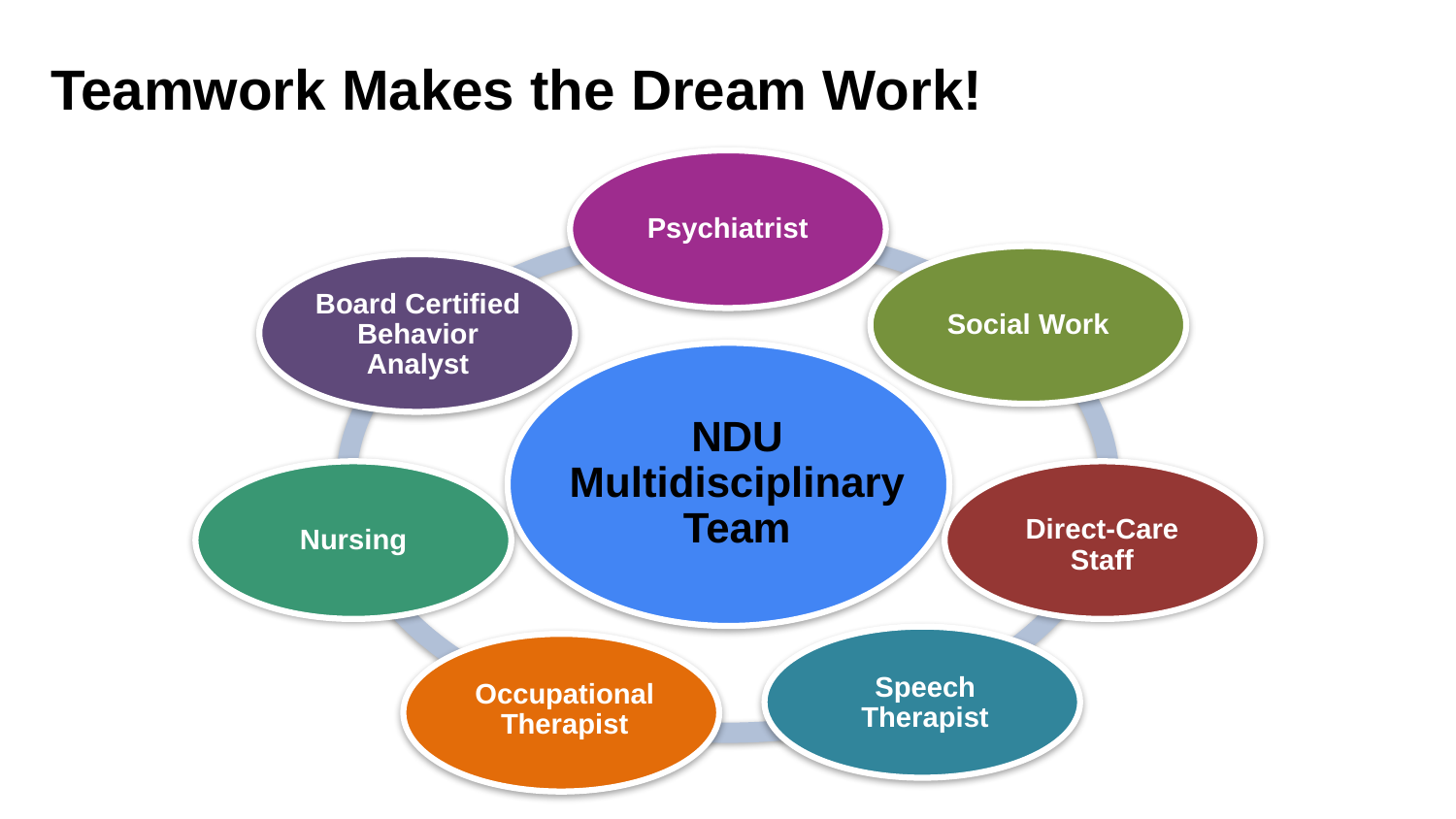

# Teamwork Makes the Dream Work!

Psychiatrist

Social Work
Board Certified Behavior Analyst

NDU
Multidisciplinary Team

Nursing
Direct-Care Staff

Speech Therapist
Occupational Therapist